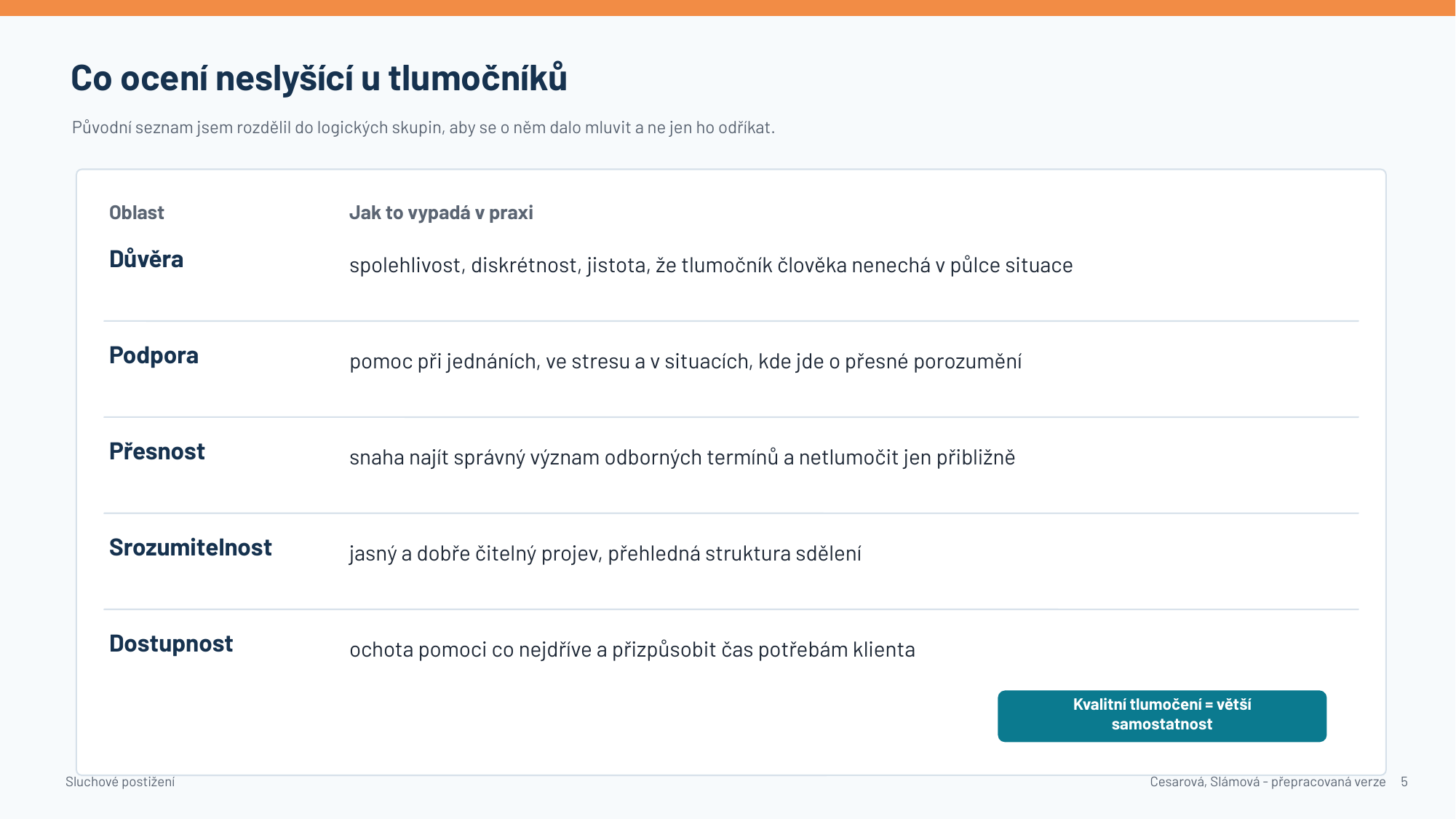

Co ocení neslyšící u tlumočníků
Původní seznam jsem rozdělil do logických skupin, aby se o něm dalo mluvit a ne jen ho odříkat.

Oblast
Jak to vypadá v praxi
Důvěra
spolehlivost, diskrétnost, jistota, že tlumočník člověka nenechá v půlce situace

Podpora
pomoc při jednáních, ve stresu a v situacích, kde jde o přesné porozumění

Přesnost
snaha najít správný význam odborných termínů a netlumočit jen přibližně

Srozumitelnost
jasný a dobře čitelný projev, přehledná struktura sdělení

Dostupnost
ochota pomoci co nejdříve a přizpůsobit čas potřebám klienta

Kvalitní tlumočení = větší samostatnost
5